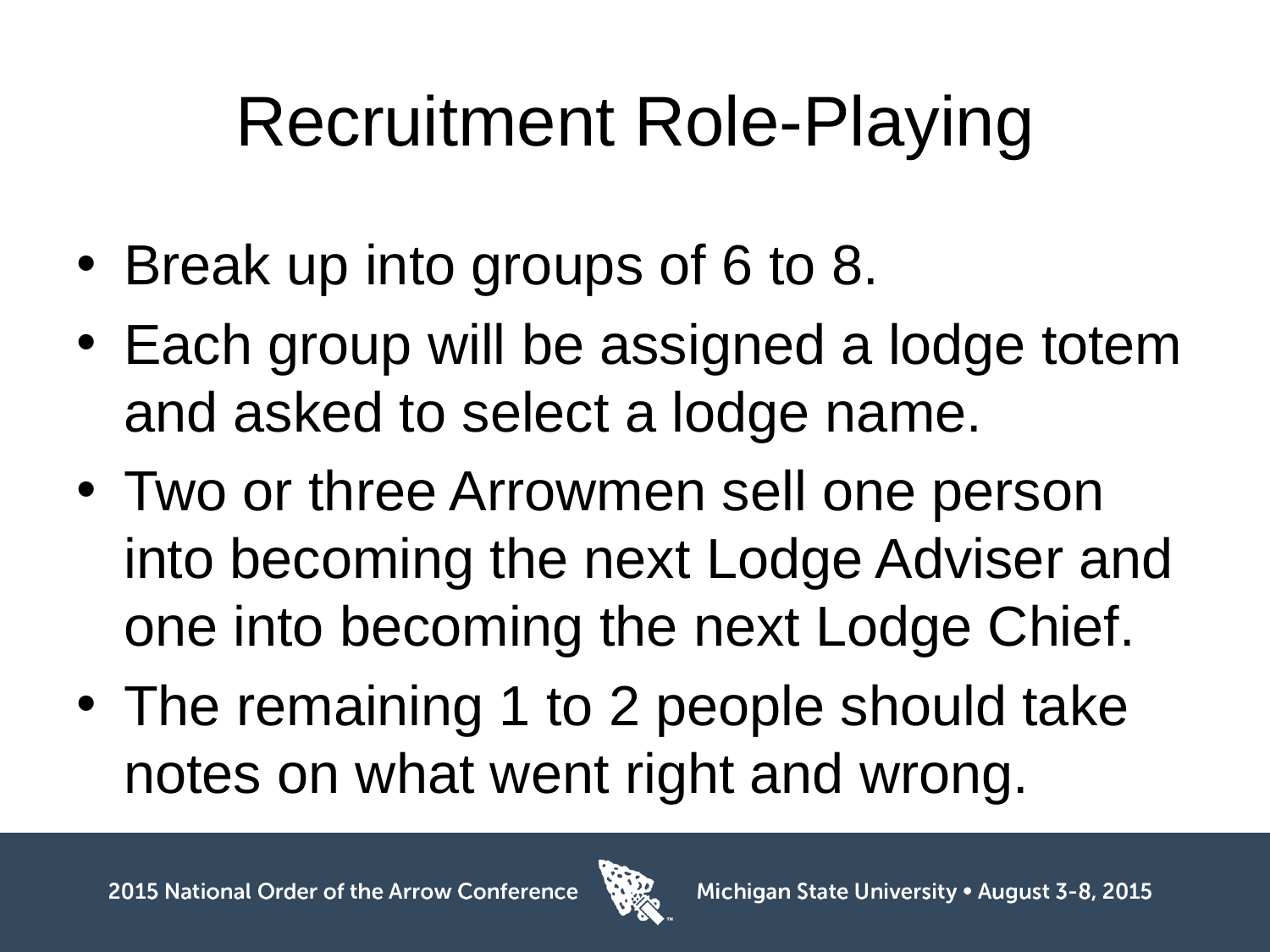

# Recruitment Role-Playing
Break up into groups of 6 to 8.
Each group will be assigned a lodge totem and asked to select a lodge name.
Two or three Arrowmen sell one person into becoming the next Lodge Adviser and one into becoming the next Lodge Chief.
The remaining 1 to 2 people should take notes on what went right and wrong.